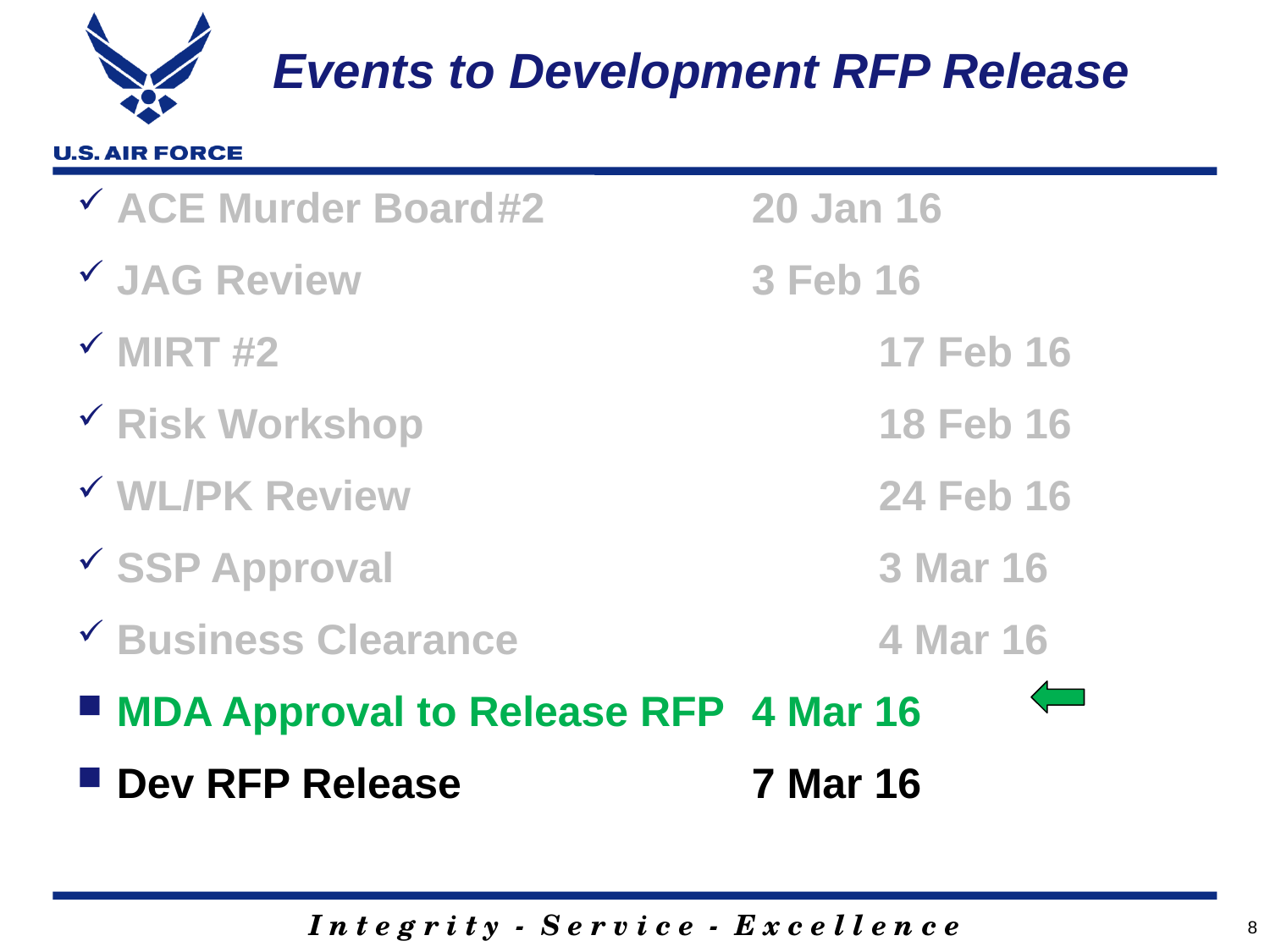

# Events to Development RFP Release
ACE Murder Board	#2		20 Jan 16
JAG Review				3 Feb 16
MIRT #2					17 Feb 16
Risk Workshop				18 Feb 16
WL/PK Review				24 Feb 16
SSP Approval				3 Mar 16
Business Clearance		  	4 Mar 16
MDA Approval to Release RFP  	4 Mar 16
Dev RFP Release			7 Mar 16

8